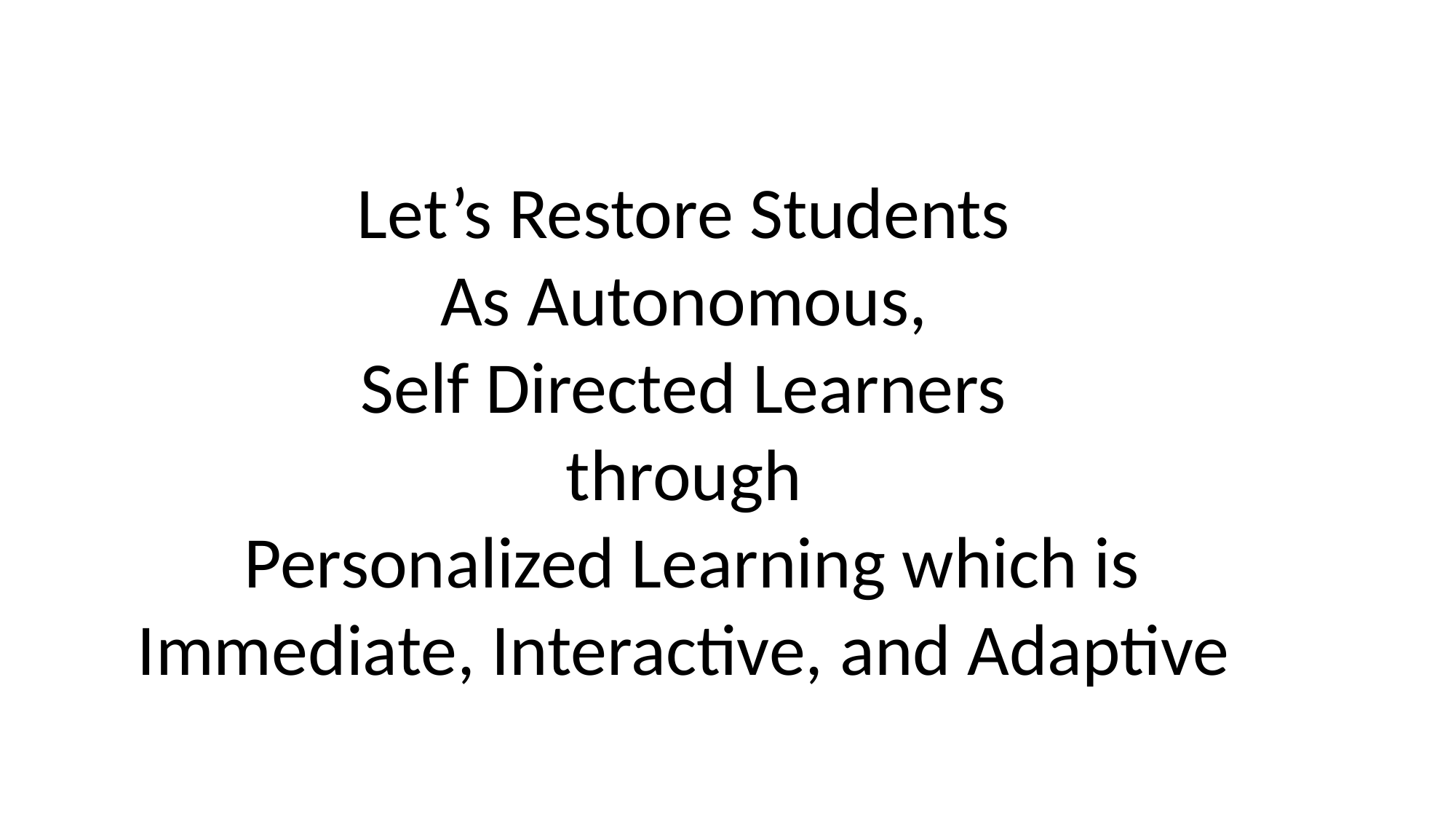

# Let’s Restore Students As Autonomous, Self Directed Learners through Personalized Learning which is Immediate, Interactive, and Adaptive